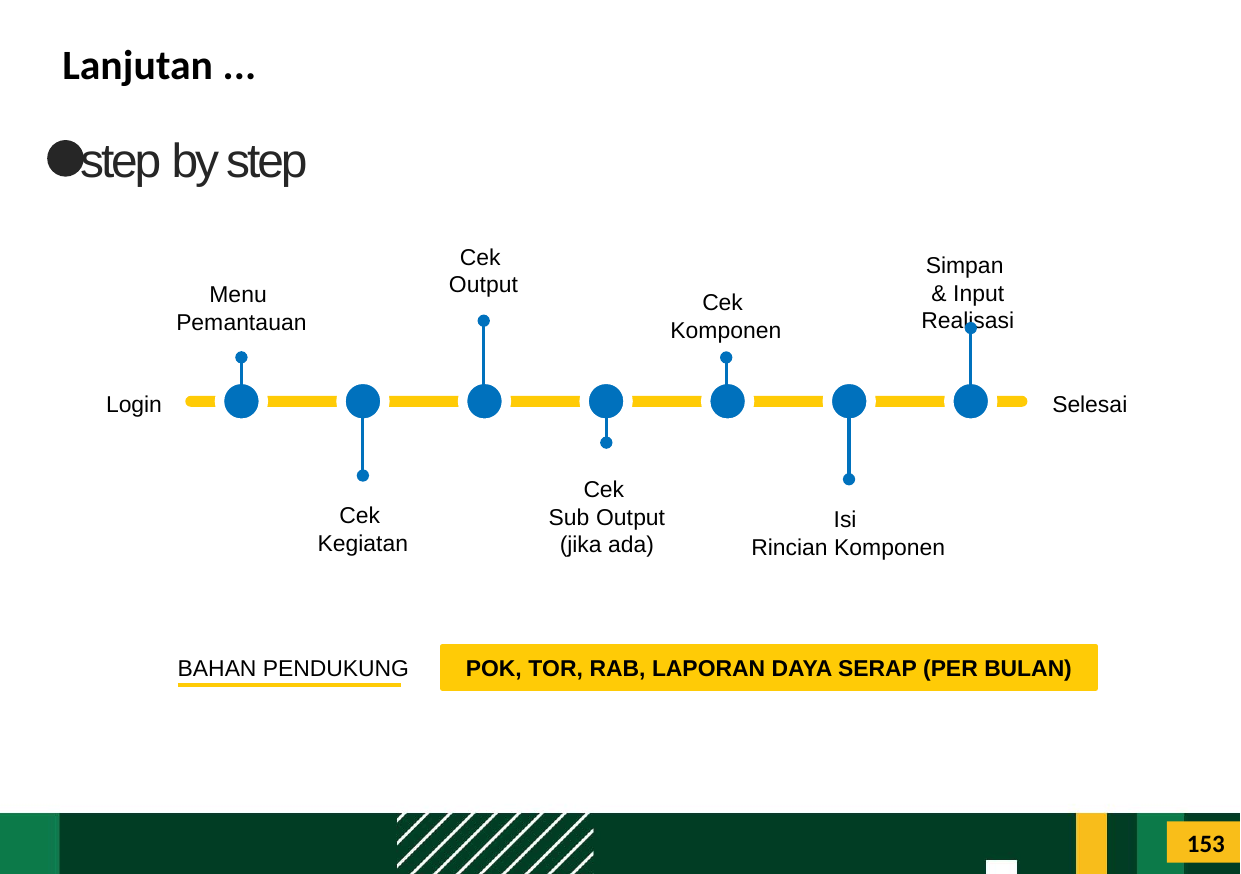

# Lanjutan ...
step by step

Cek
Output
Simpan
& Input
Realisasi
Menu
Pemantauan
Cek
Komponen

Login
Selesai
Cek
Sub Output
(jika ada)
Cek
Kegiatan
Isi
Rincian Komponen
POK, TOR, RAB, LAPORAN DAYA SERAP (PER BULAN)
BAHAN PENDUKUNG
153